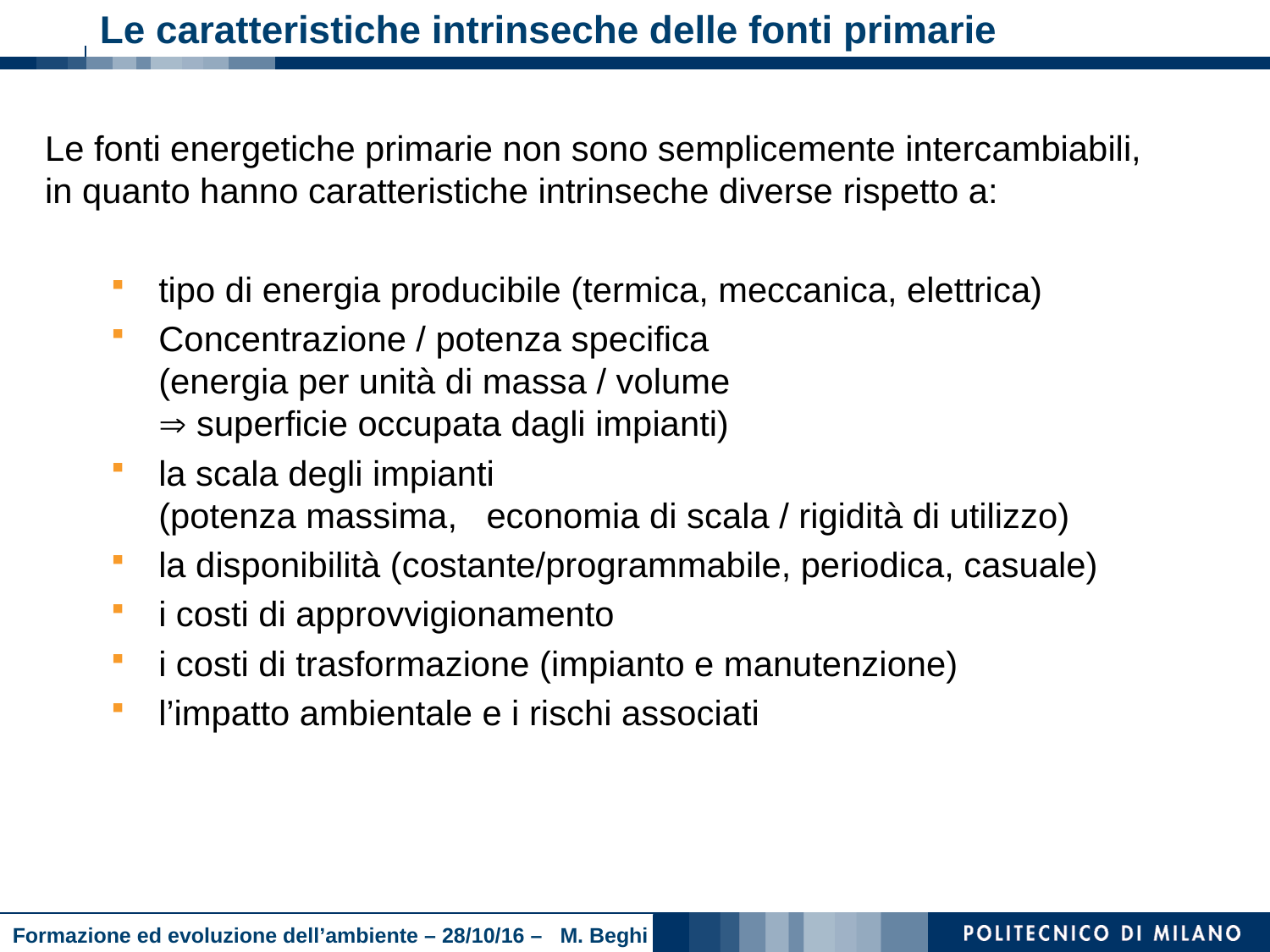

# Le caratteristiche intrinseche delle fonti primarie
Le fonti energetiche primarie non sono semplicemente intercambiabili,
in quanto hanno caratteristiche intrinseche diverse rispetto a:

tipo di energia producibile (termica, meccanica, elettrica)
Concentrazione / potenza specifica
(energia per unità di massa / volume
⇒ superficie occupata dagli impianti)
la scala degli impianti
(potenza massima,   economia di scala / rigidità di utilizzo)
la disponibilità (costante/programmabile, periodica, casuale)
i costi di approvvigionamento
i costi di trasformazione (impianto e manutenzione)
l’impatto ambientale e i rischi associati